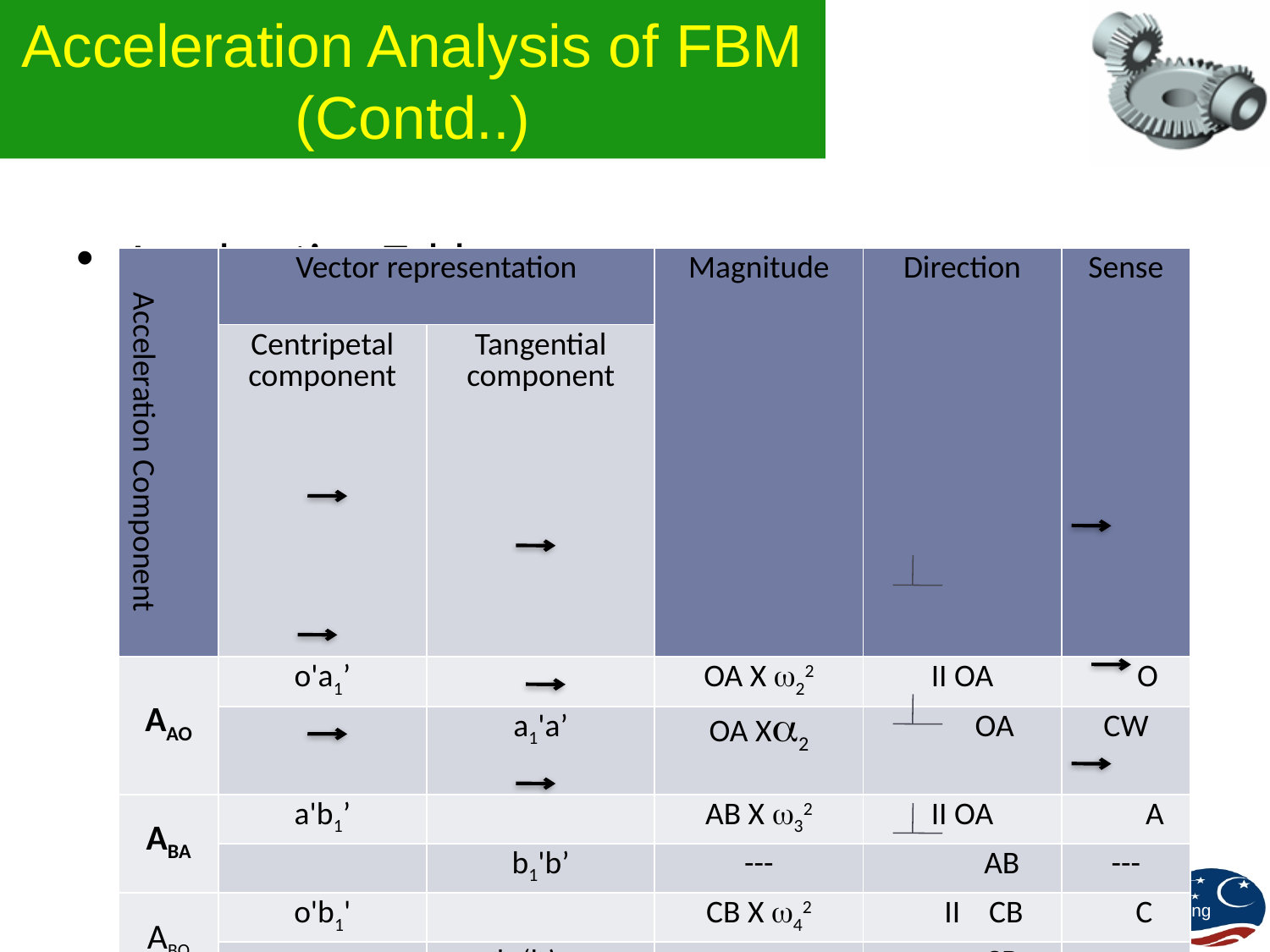

# Acceleration Analysis of FBM (Contd..)
Acceleration Table
| Acceleration Component | Vector representation |  | Magnitude | Direction | Sense |
| --- | --- | --- | --- | --- | --- |
|  | Centripetal component | Tangential component |  |  |  |
| AAO | o'a1’ |  | OA X ω22 | II OA | O |
|  |  | a1'a’ | OA Xα2 | OA | CW |
| ABA | a'b1’ |  | AB X ω32 | II OA | A |
|  |  | b1'b’ | --- | AB | --- |
| ABO | o'b1' |  | CB X ω42 | II CB | C |
|  |  | b1‘b’ | --- | CB | ---- |
Dr.S.Rasool Mohideen
Department of Mechanical Engineering
Faculty of Mechanical and Manufacturing Engineering
University Tun Hussein Onn Malaysia